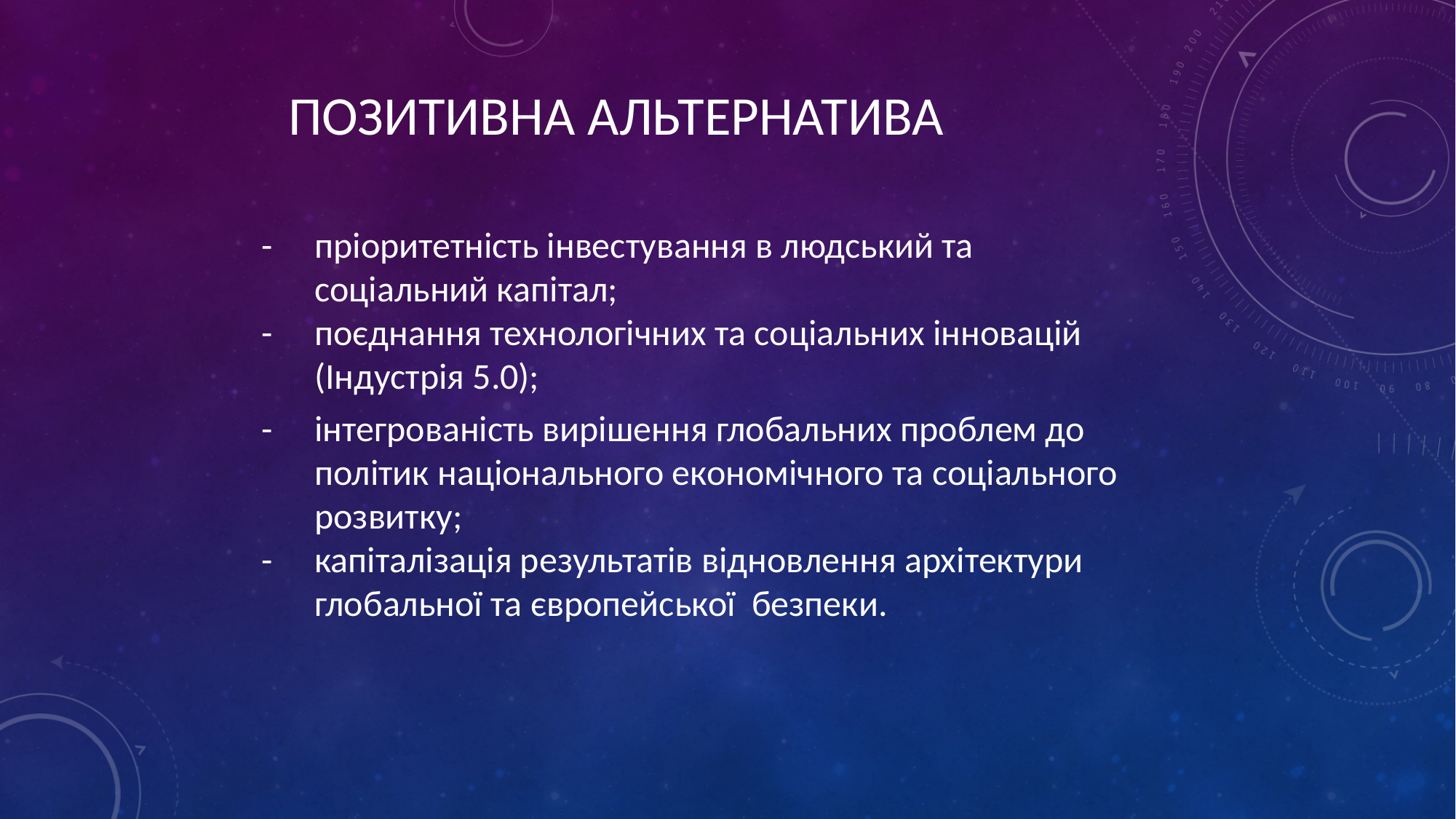

# Позитивна альтернатива

-	пріоритетність інвестування в людський та соціальний капітал;
-	поєднання технологічних та соціальних інновацій (Індустрія 5.0);
-	інтегрованість вирішення глобальних проблем до політик національного економічного та соціального розвитку;
-	капіталізація результатів відновлення архітектури глобальної та європейської  безпеки.